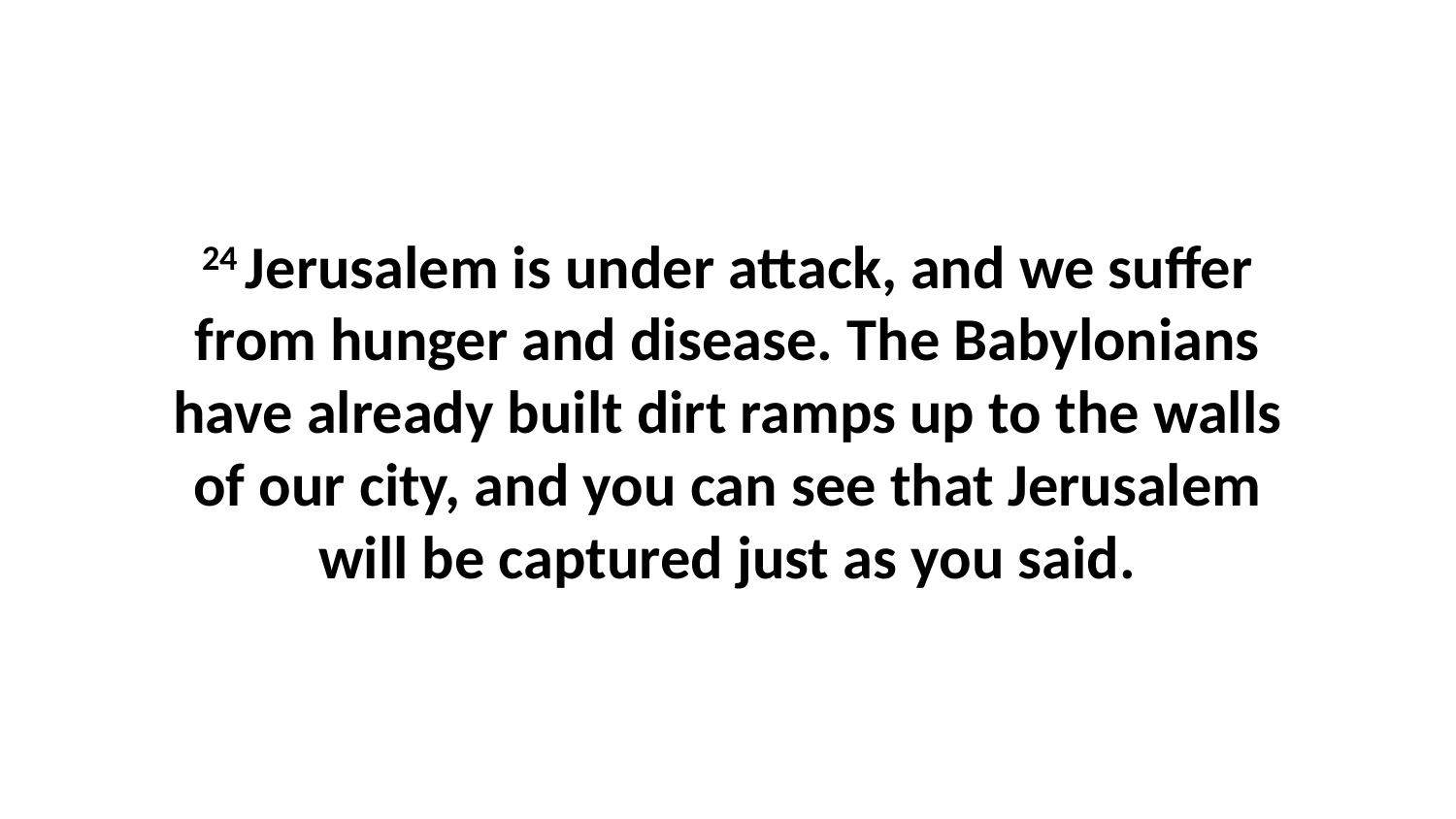

24 Jerusalem is under attack, and we suffer from hunger and disease. The Babylonians have already built dirt ramps up to the walls of our city, and you can see that Jerusalem will be captured just as you said.